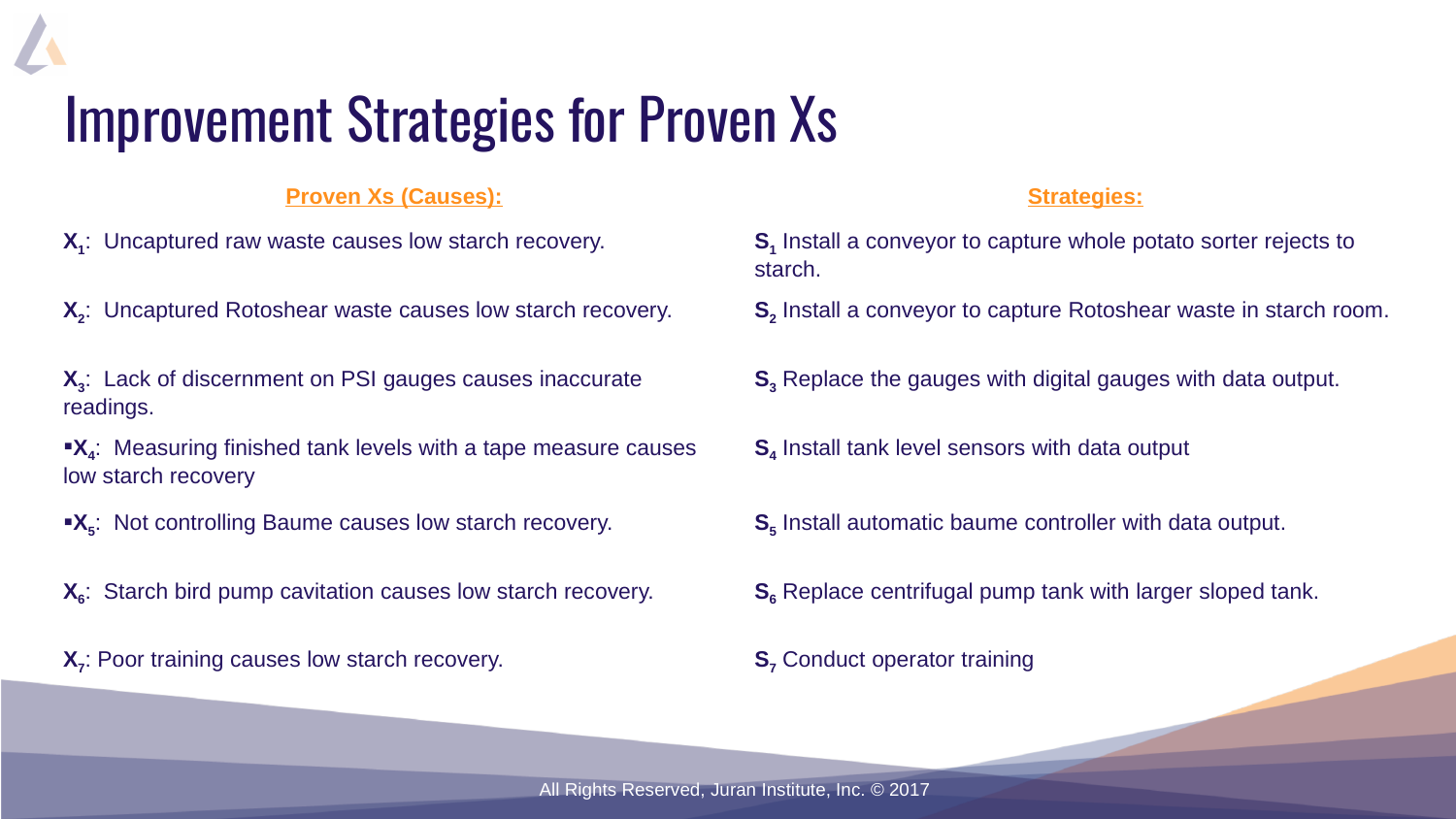

# Improvement Strategies for Proven Xs
| Proven Xs (Causes): | Strategies: |
| --- | --- |
| X1: Uncaptured raw waste causes low starch recovery. | S1 Install a conveyor to capture whole potato sorter rejects to starch. |
| X2: Uncaptured Rotoshear waste causes low starch recovery. | S2 Install a conveyor to capture Rotoshear waste in starch room. |
| X3: Lack of discernment on PSI gauges causes inaccurate readings. | S3 Replace the gauges with digital gauges with data output. |
| X4: Measuring finished tank levels with a tape measure causes low starch recovery | S4 Install tank level sensors with data output |
| X5: Not controlling Baume causes low starch recovery. | S5 Install automatic baume controller with data output. |
| X6: Starch bird pump cavitation causes low starch recovery. | S6 Replace centrifugal pump tank with larger sloped tank. |
| X7: Poor training causes low starch recovery. | S7 Conduct operator training |